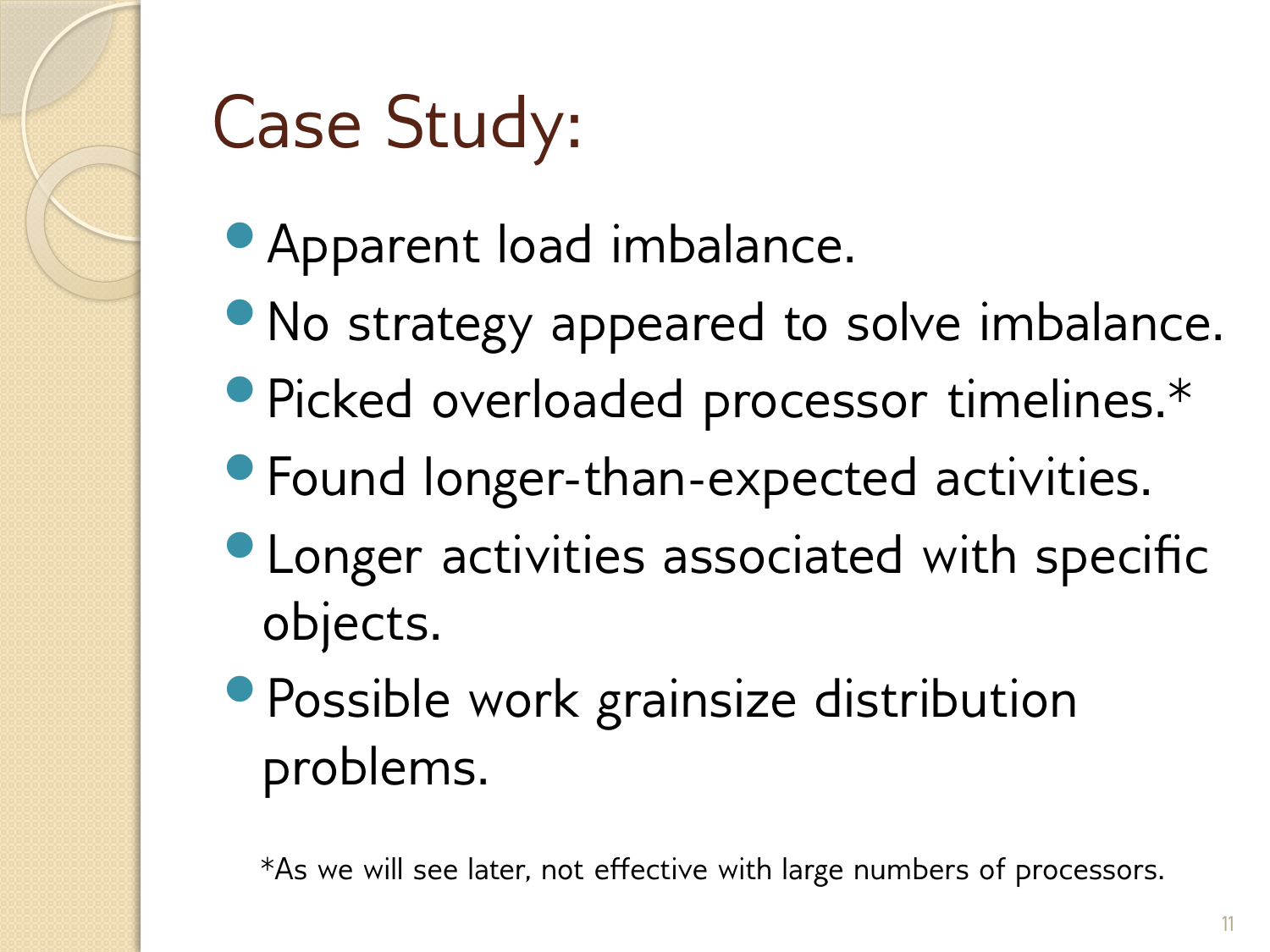

# Case Study:
Apparent load imbalance.
No strategy appeared to solve imbalance.
Picked overloaded processor timelines.*
Found longer-than-expected activities.
Longer activities associated with specific objects.
Possible work grainsize distribution problems.
*As we will see later, not effective with large numbers of processors.
11